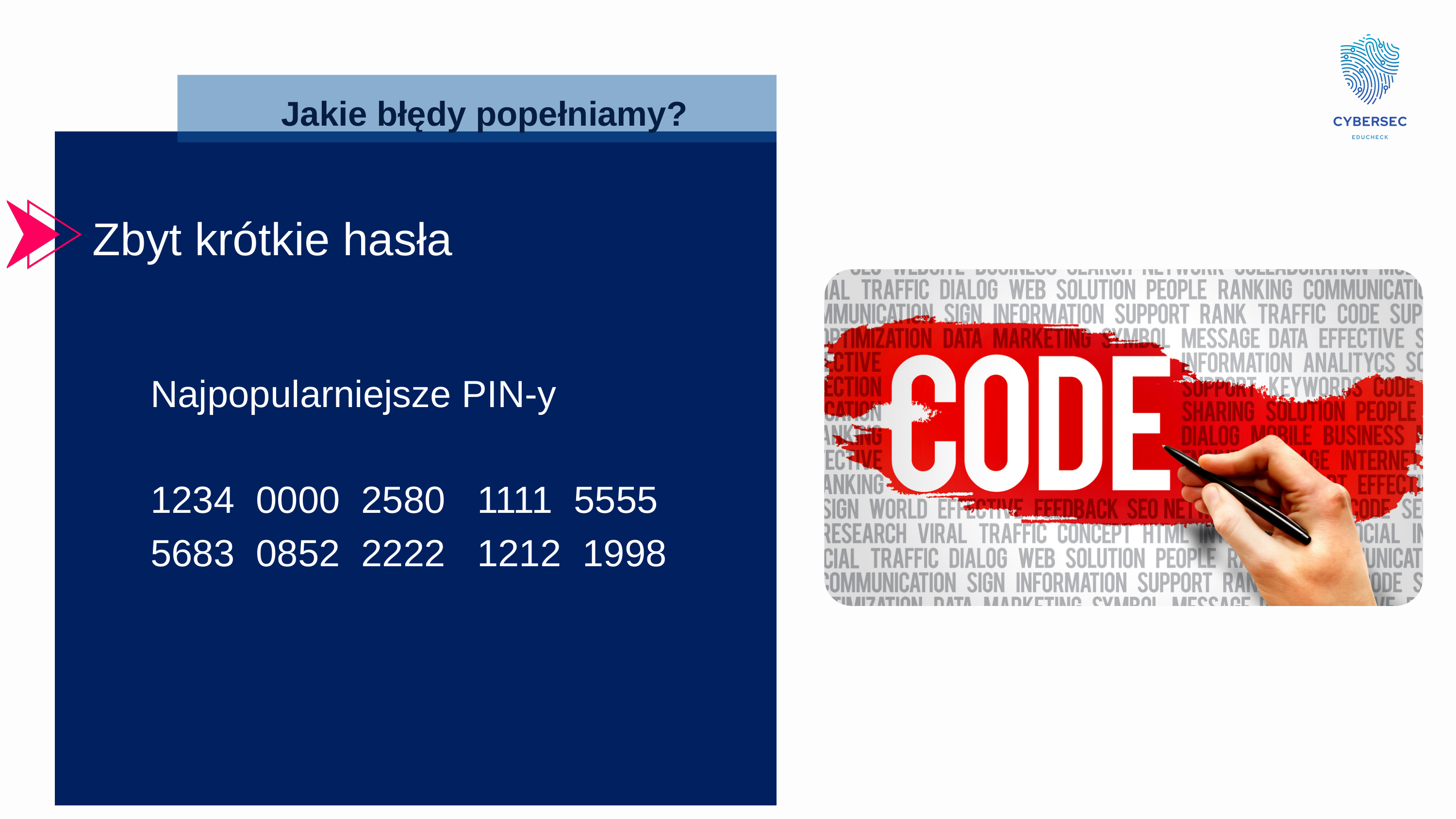

Jakie błędy popełniamy?

Zbyt krótkie hasła

Najpopularniejsze PIN-y

1234  0000  2580   1111  5555 5683  0852  2222   1212  1998